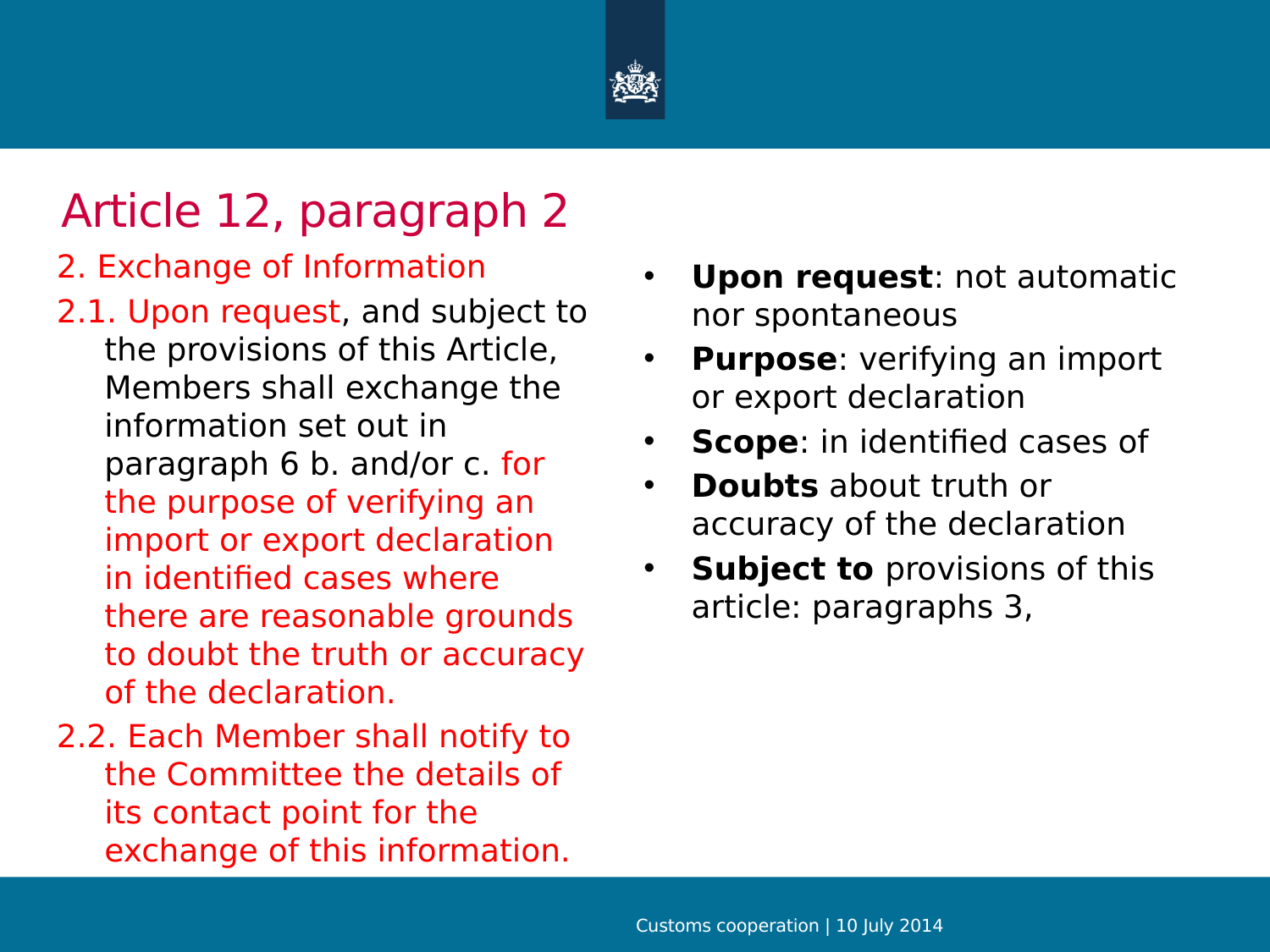

# Article 12, paragraph 2
2. Exchange of Information
2.1. Upon request, and subject to the provisions of this Article, Members shall exchange the information set out in paragraph 6 b. and/or c. for the purpose of verifying an import or export declaration in identified cases where there are reasonable grounds to doubt the truth or accuracy of the declaration.
2.2. Each Member shall notify to the Committee the details of its contact point for the exchange of this information.

Upon request: not automatic nor spontaneous
Purpose: verifying an import or export declaration
Scope: in identified cases of
Doubts about truth or accuracy of the declaration
Subject to provisions of this article: paragraphs 3,
Customs cooperation | 10 July 2014